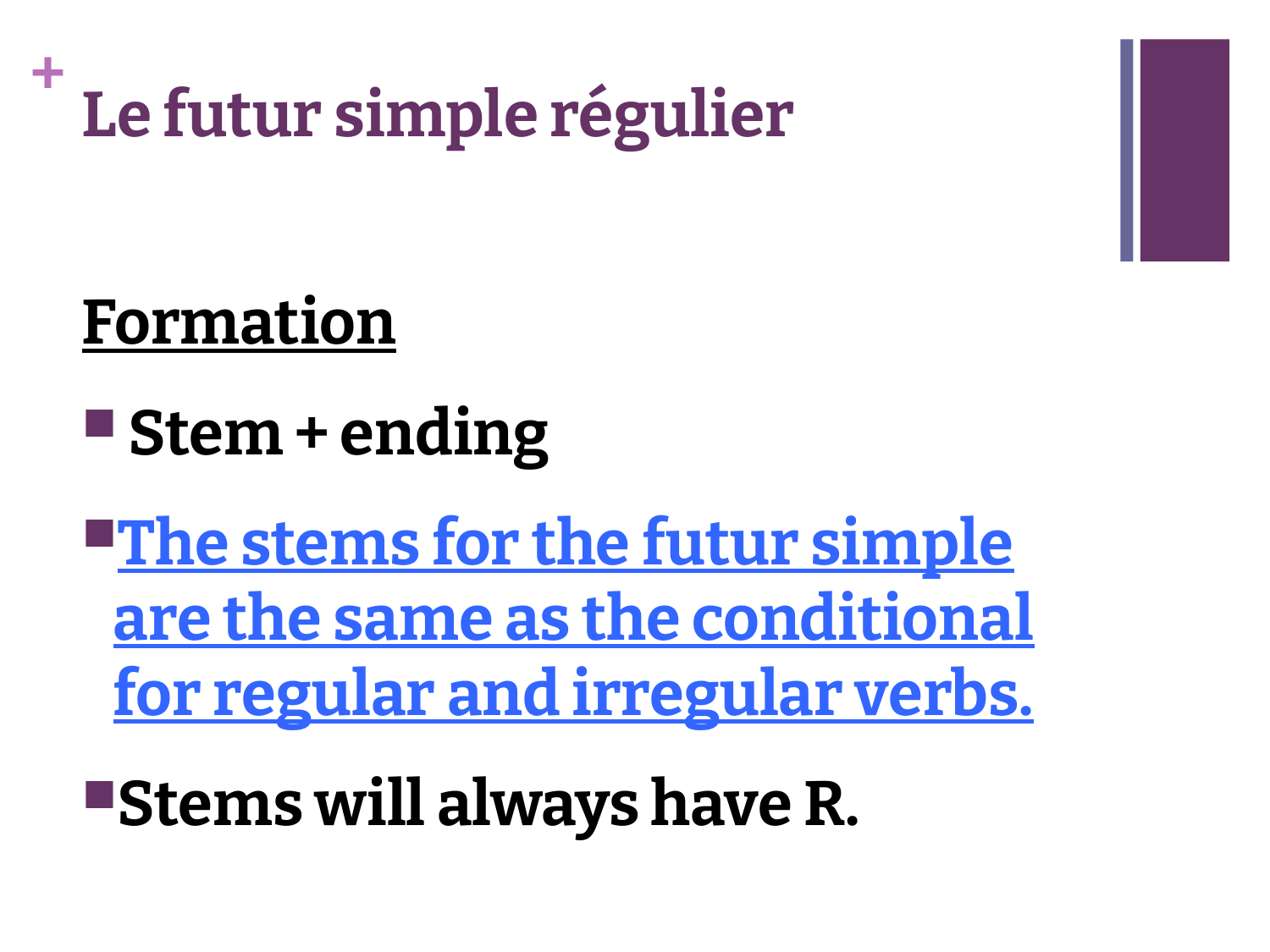

# Le futur simple régulier
Formation
 Stem + ending
The stems for the futur simple are the same as the conditional for regular and irregular verbs.
Stems will always have R.